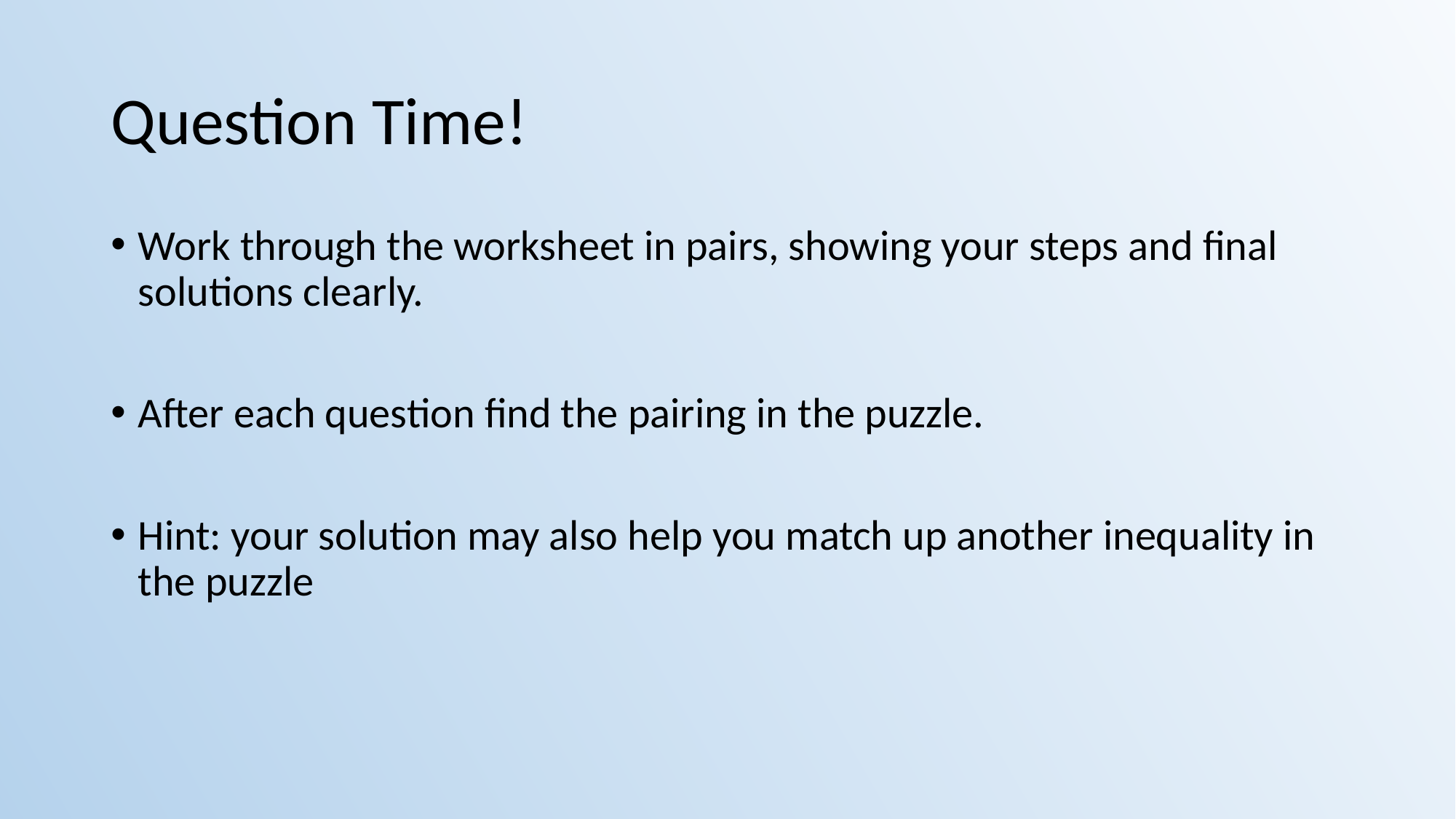

# Question Time!
Work through the worksheet in pairs, showing your steps and final solutions clearly.

After each question find the pairing in the puzzle.

Hint: your solution may also help you match up another inequality in the puzzle